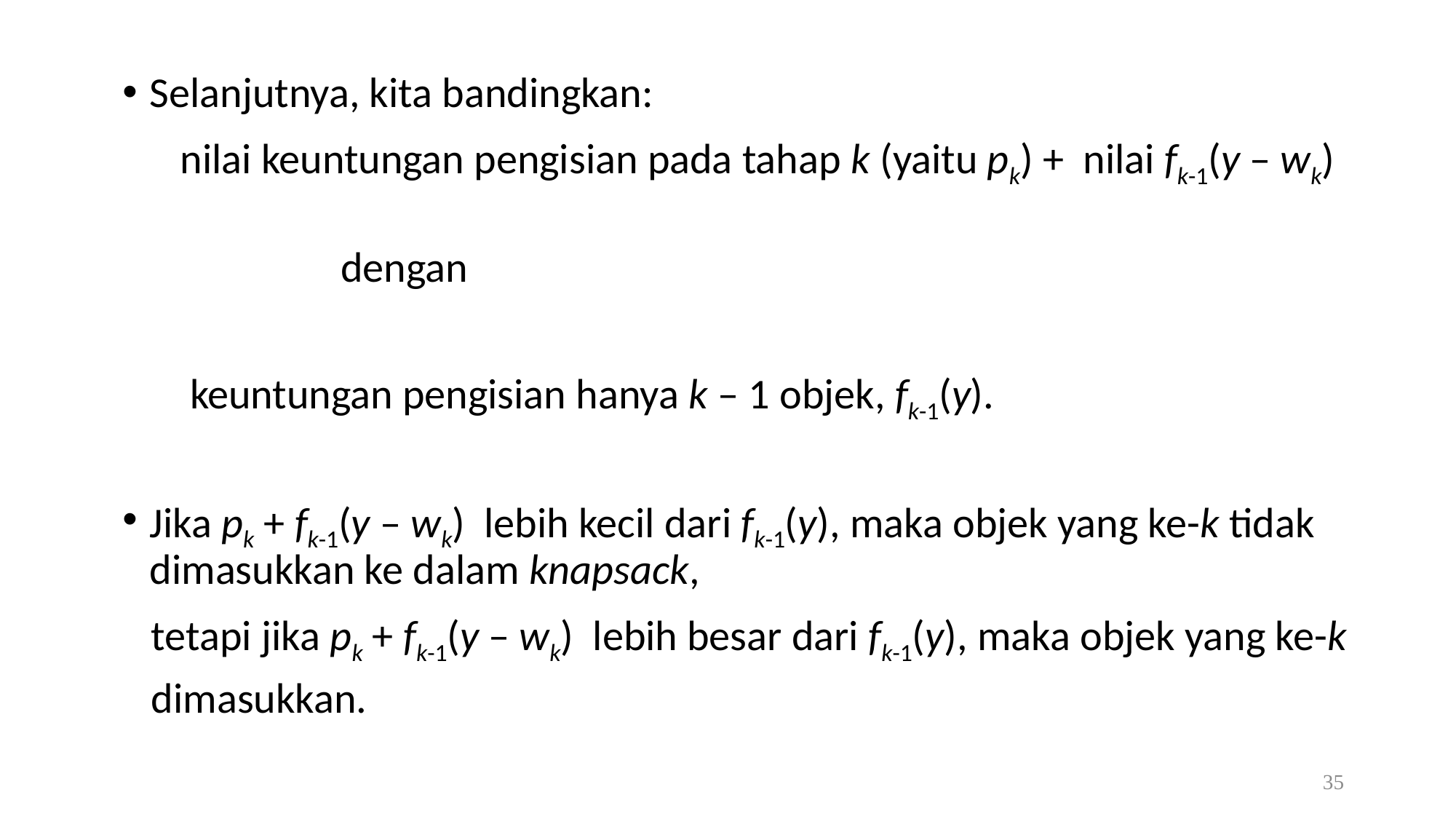

Selanjutnya, kita bandingkan:
      nilai keuntungan pengisian pada tahap k (yaitu pk) +  nilai fk-1(y – wk)
		dengan

       keuntungan pengisian hanya k – 1 objek, fk-1(y).

Jika pk + fk-1(y – wk)  lebih kecil dari fk-1(y), maka objek yang ke-k tidak dimasukkan ke dalam knapsack,
   tetapi jika pk + fk-1(y – wk)  lebih besar dari fk-1(y), maka objek yang ke-k
   dimasukkan.
35